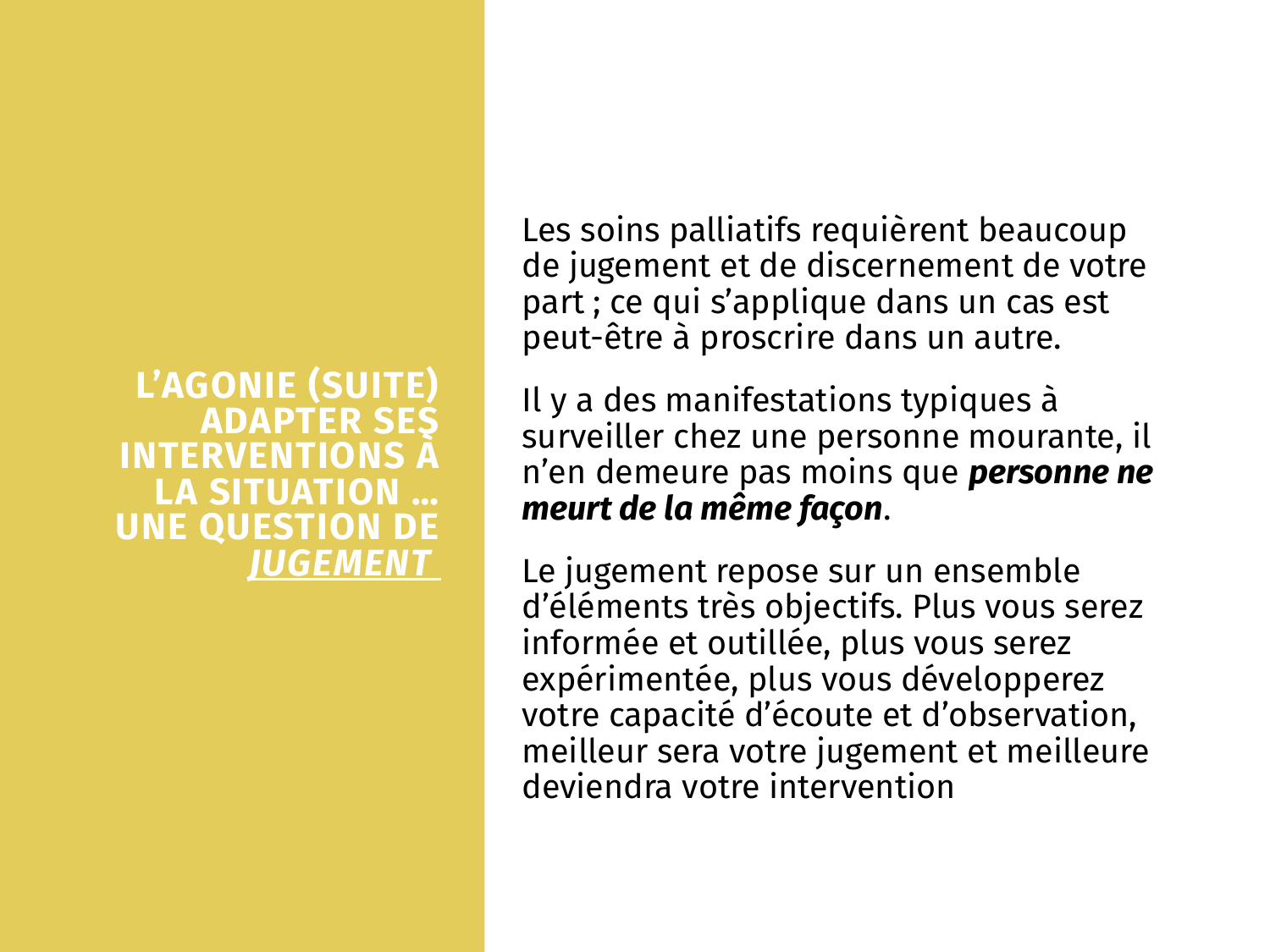

# L’agonie (suite) Adapter ses interventions à la situation … une question de jugement

Les soins palliatifs requièrent beaucoup de jugement et de discernement de votre part ; ce qui s’applique dans un cas est peut-être à proscrire dans un autre.
Il y a des manifestations typiques à surveiller chez une personne mourante, il n’en demeure pas moins que personne ne meurt de la même façon.
Le jugement repose sur un ensemble d’éléments très objectifs. Plus vous serez informée et outillée, plus vous serez expérimentée, plus vous développerez votre capacité d’écoute et d’observation, meilleur sera votre jugement et meilleure deviendra votre intervention